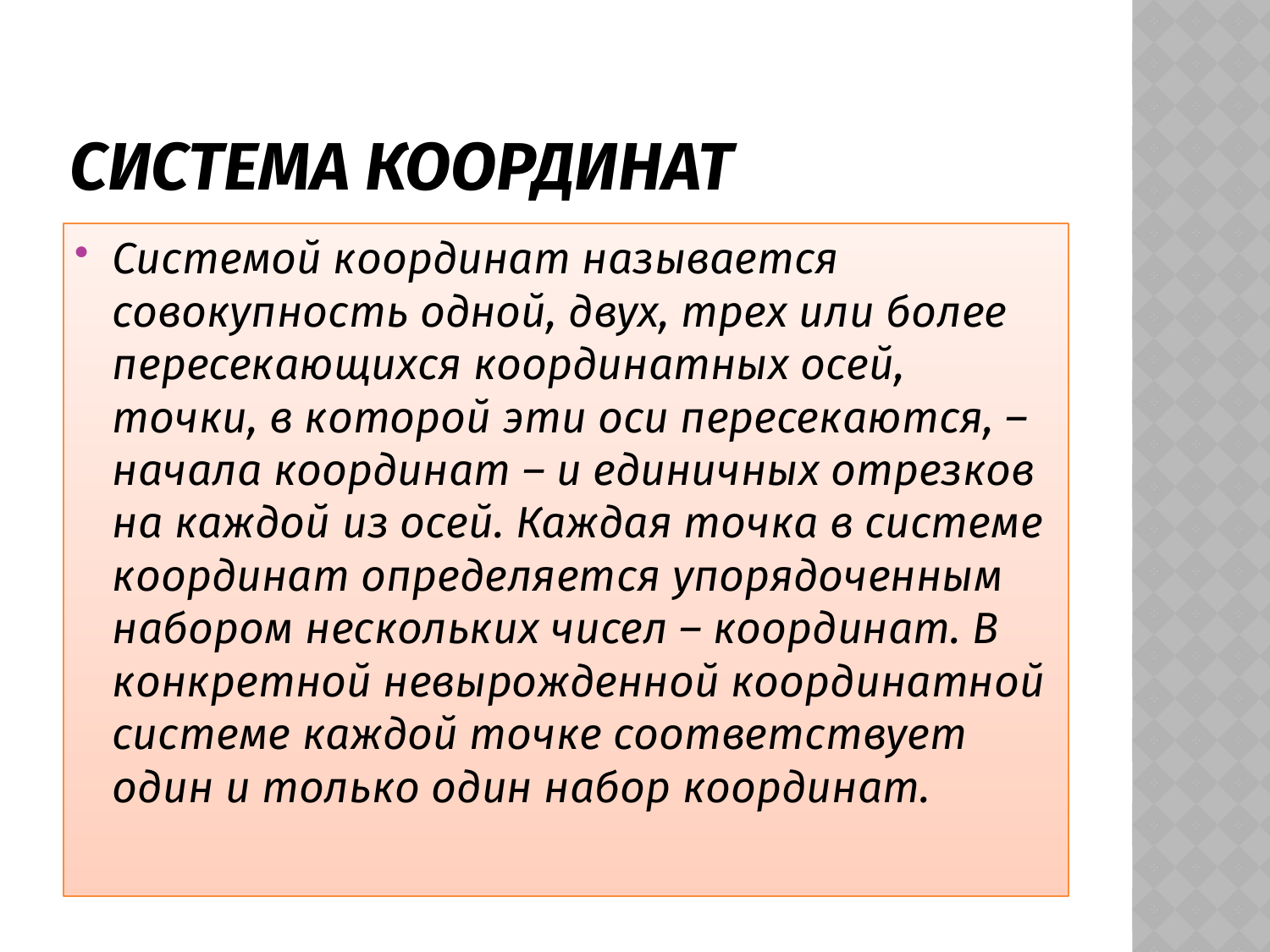

# Система координат
Системой координат называется совокупность одной, двух, трех или более пересекающихся координатных осей, точки, в которой эти оси пересекаются, – начала координат – и единичных отрезков на каждой из осей. Каждая точка в системе координат определяется упорядоченным набором нескольких чисел – координат. В конкретной невырожденной координатной системе каждой точке соответствует один и только один набор координат.